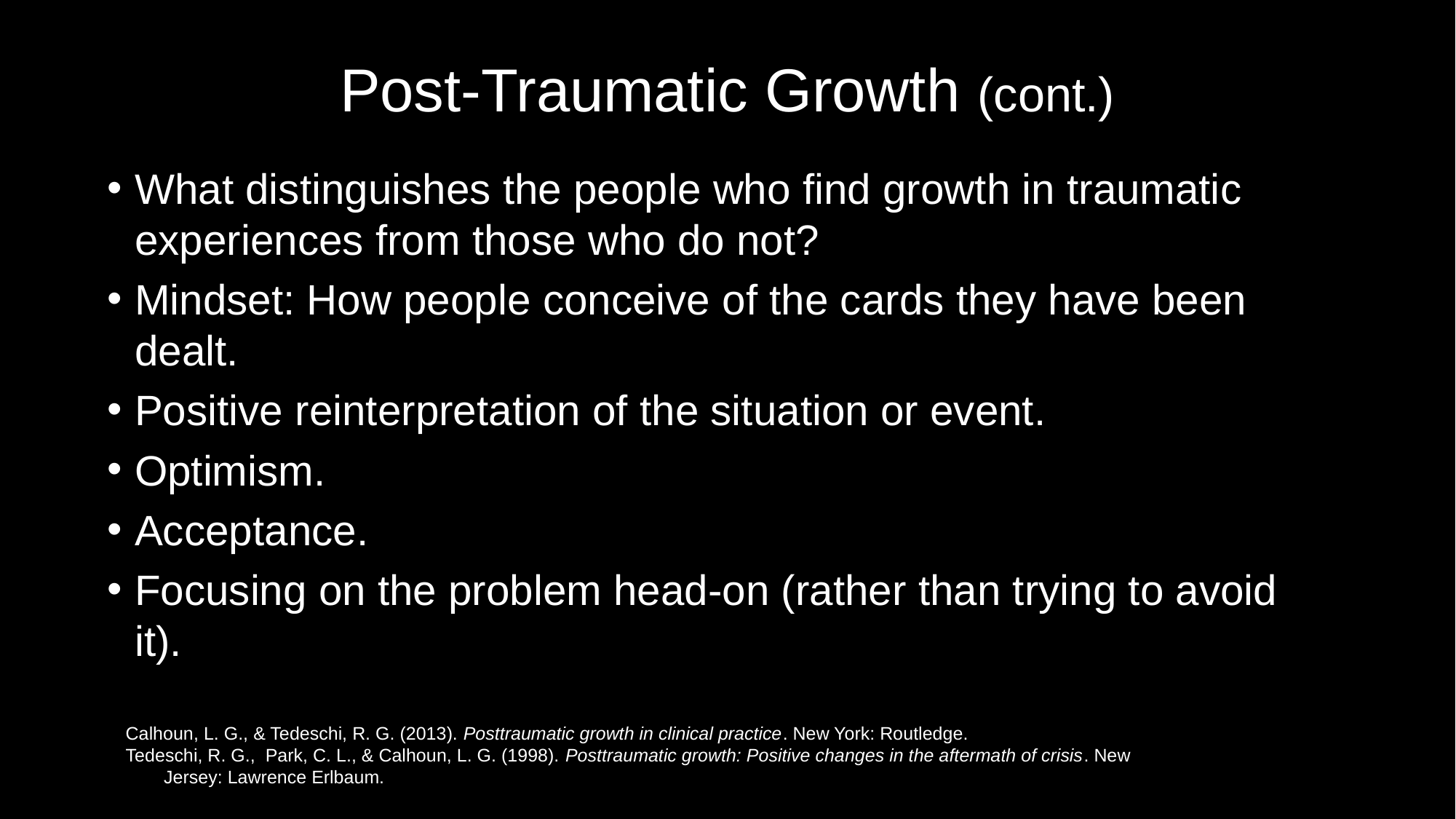

# Post-Traumatic Growth (cont.)
What distinguishes the people who find growth in traumatic experiences from those who do not?
Mindset: How people conceive of the cards they have been dealt.
Positive reinterpretation of the situation or event.
Optimism.
Acceptance.
Focusing on the problem head-on (rather than trying to avoid it).

Calhoun, L. G., & Tedeschi, R. G. (2013). Posttraumatic growth in clinical practice. New York: Routledge.
Tedeschi, R. G.,  Park, C. L., & Calhoun, L. G. (1998). Posttraumatic growth: Positive changes in the aftermath of crisis. New Jersey: Lawrence Erlbaum.